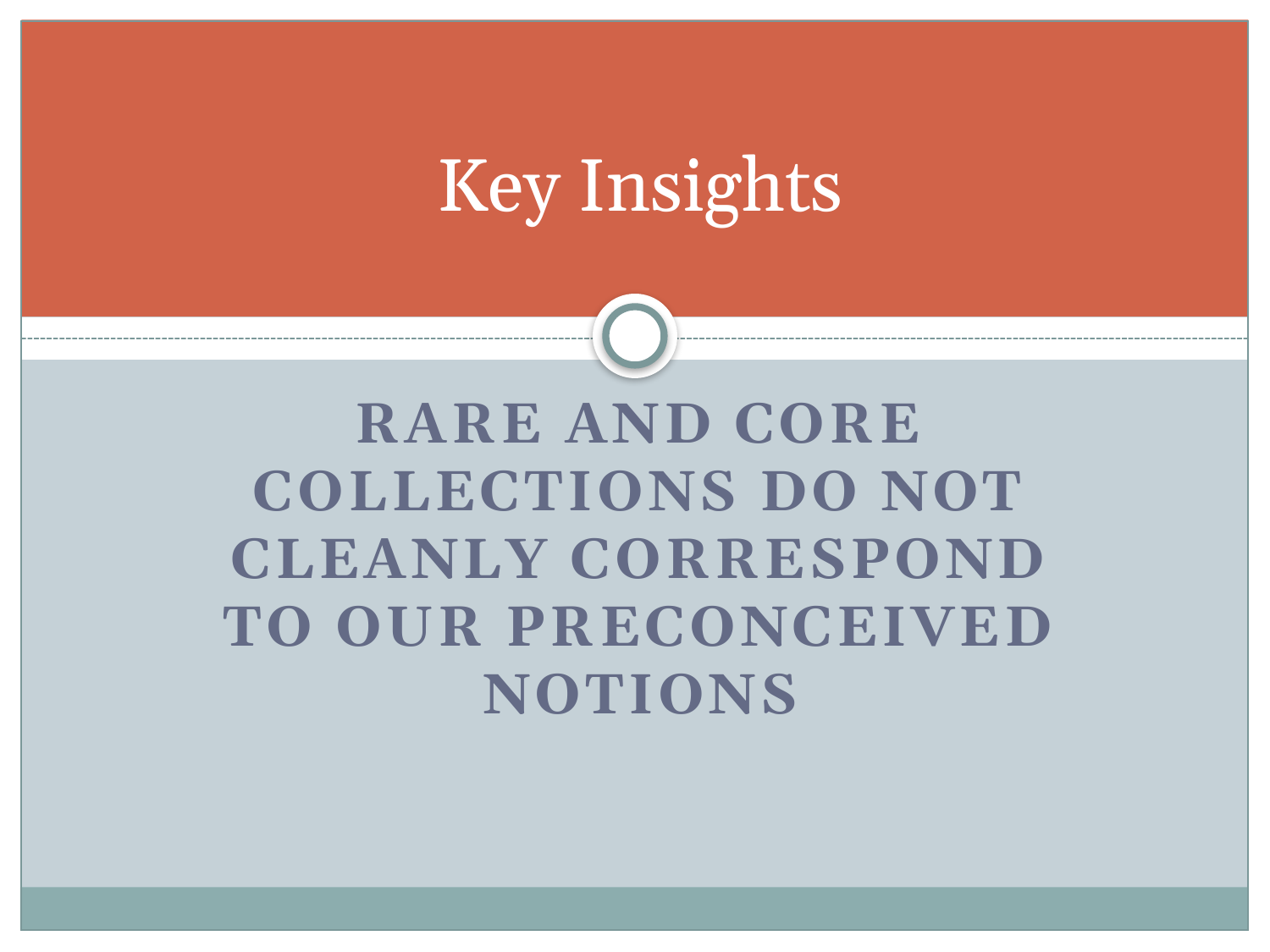

# Key Insights
Rare and Core Collections do not cleanly correspond to our preconceived notions